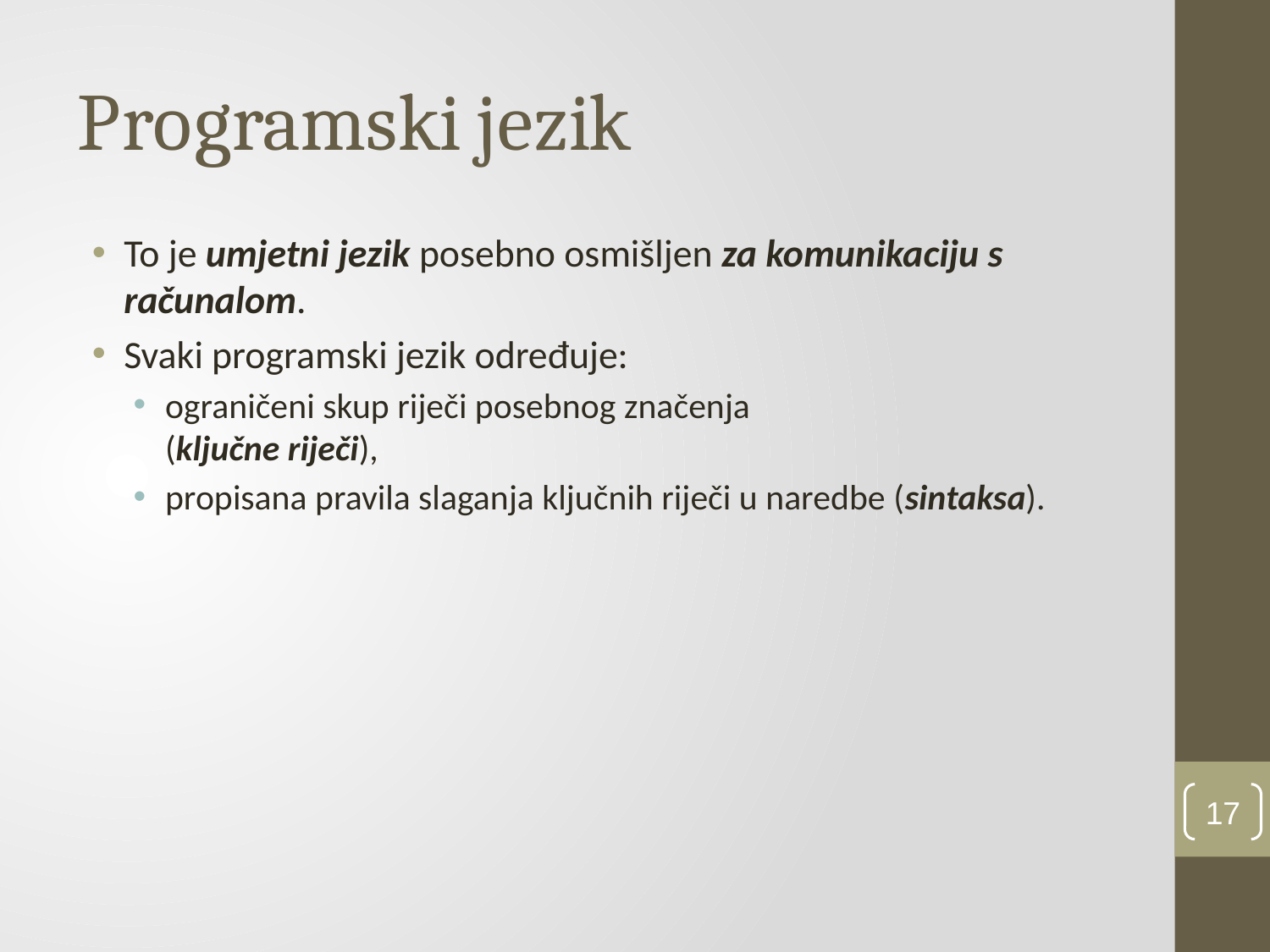

# Programski jezik
To je umjetni jezik posebno osmišljen za komunikaciju s računalom.
Svaki programski jezik određuje:
ograničeni skup riječi posebnog značenja
(ključne riječi),
propisana pravila slaganja ključnih riječi u naredbe (sintaksa).
17